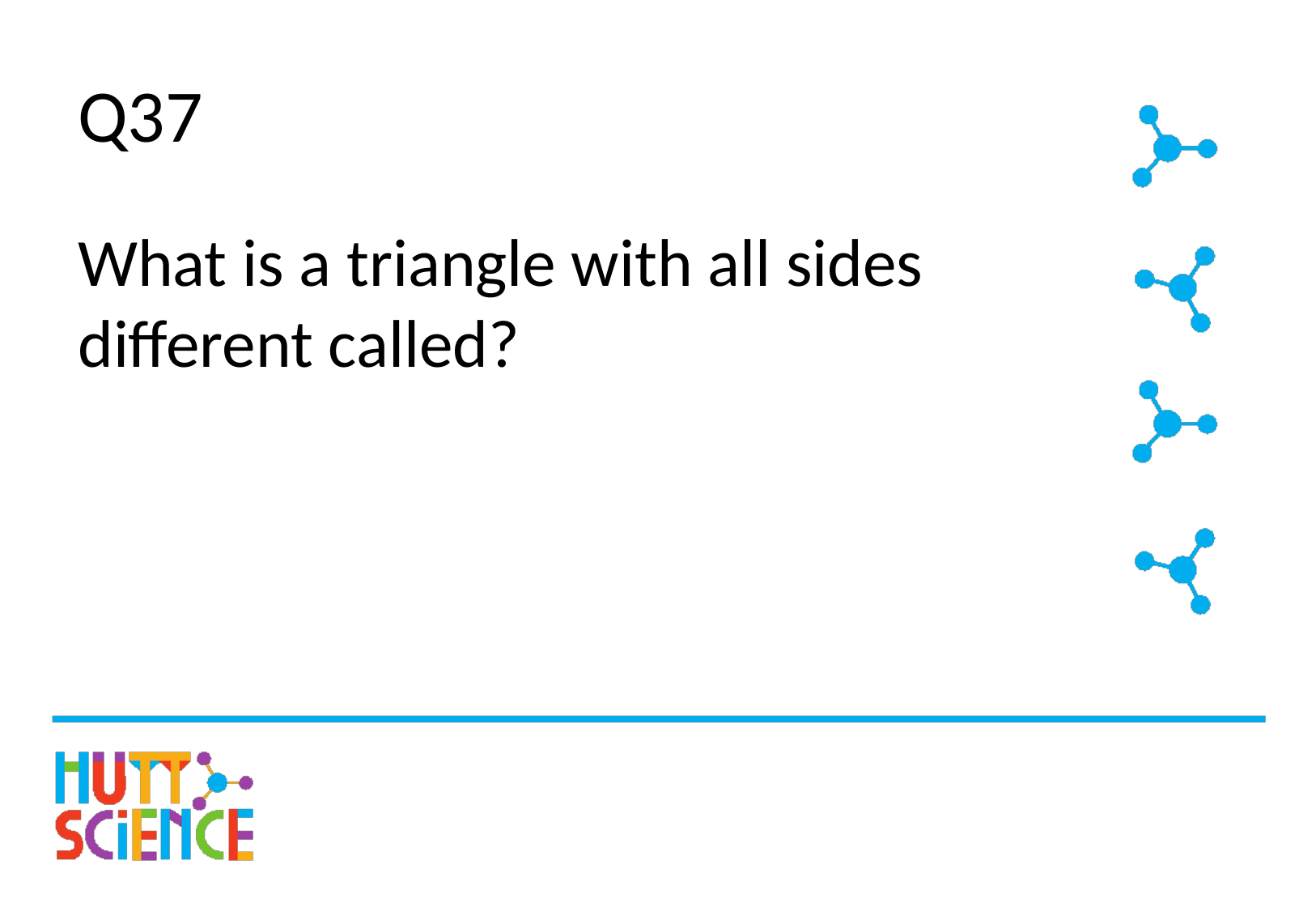

# Q37
What is a triangle with all sides different called?